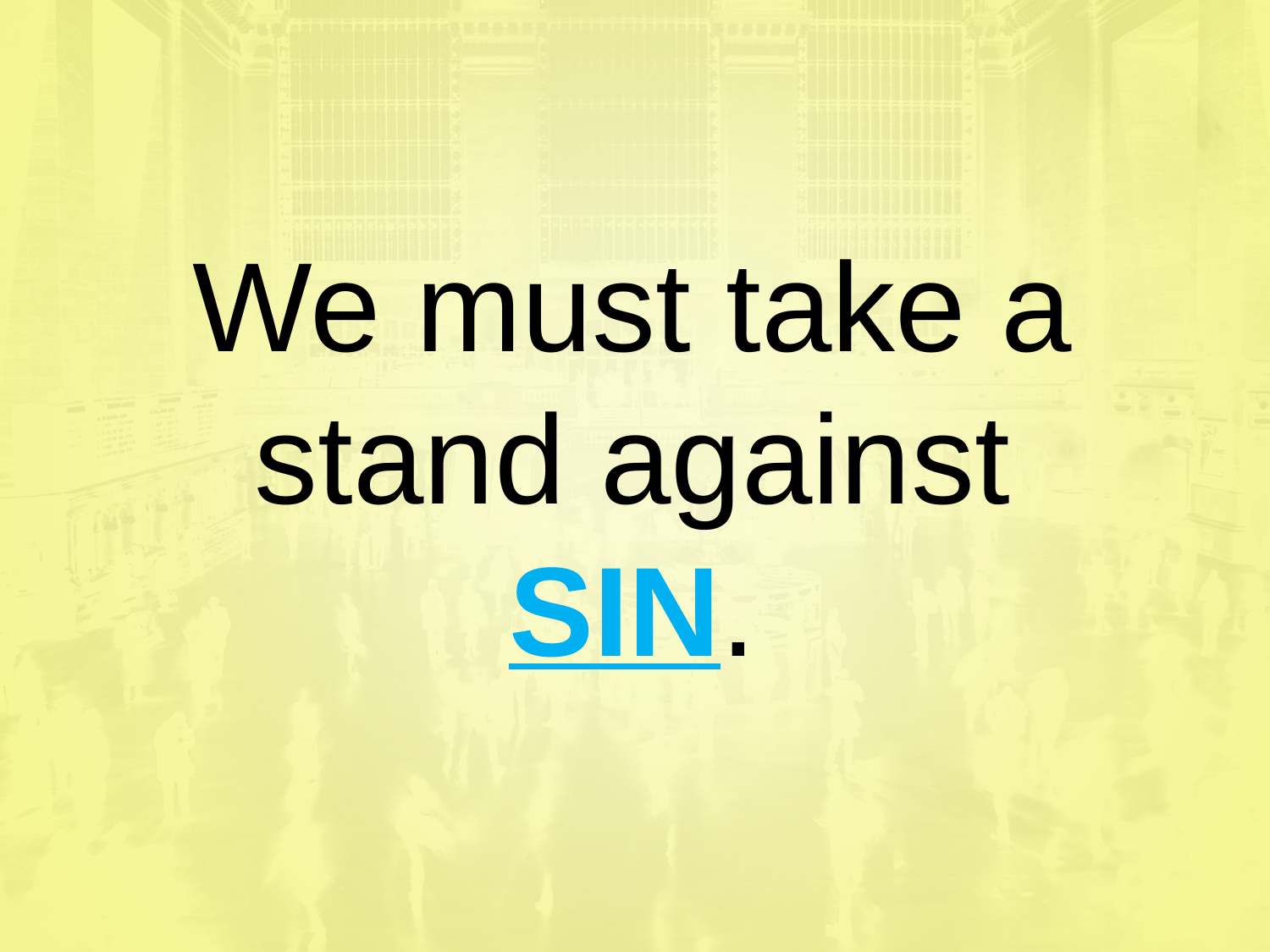

We must take a stand against
SIN.